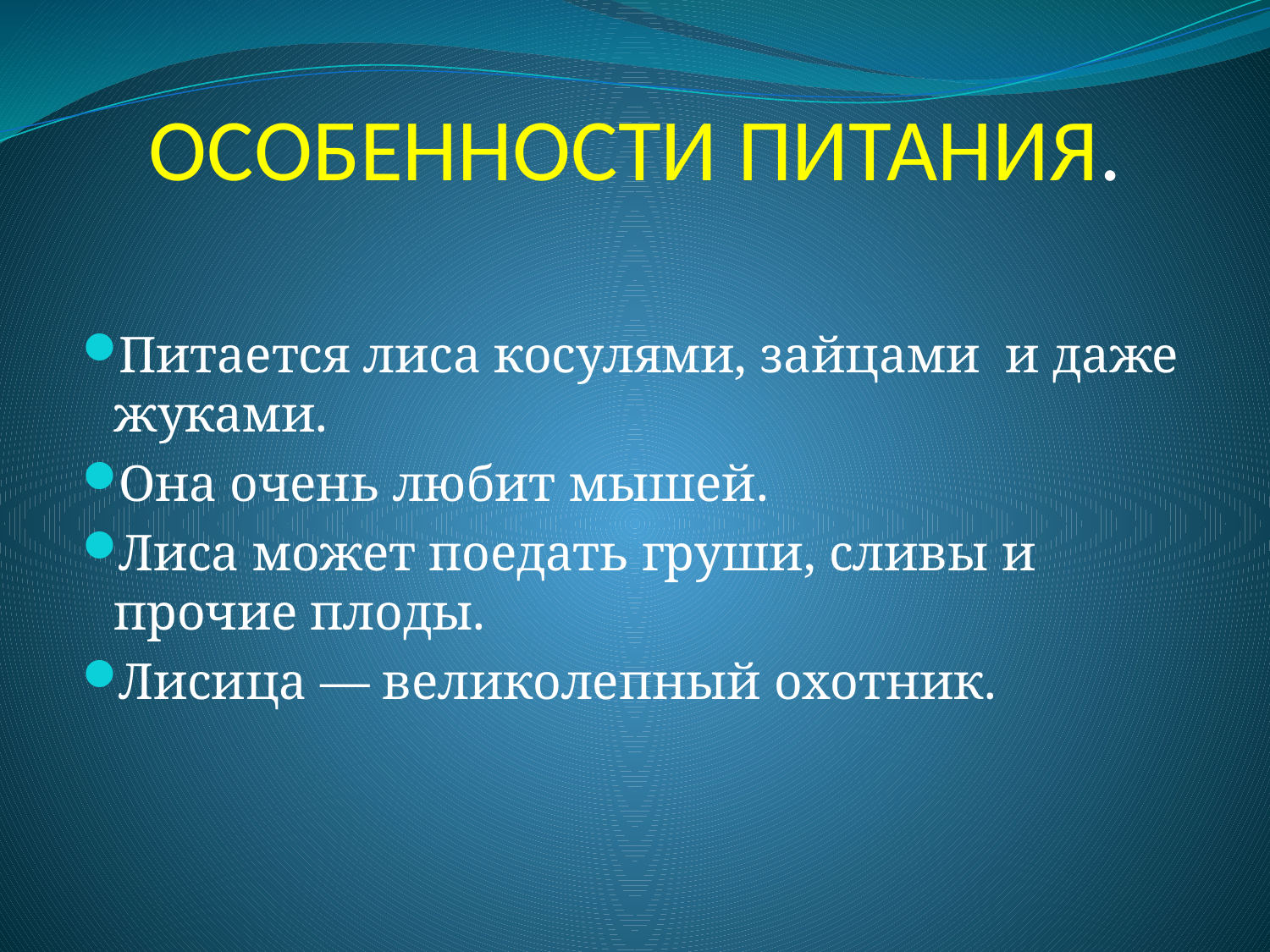

# ОСОБЕННОСТИ ПИТАНИЯ.

Питается лиса косулями, зайцами  и даже жуками.
Она очень любит мышей.
Лиса может поедать груши, сливы и прочие плоды.
Лисица — великолепный охотник.